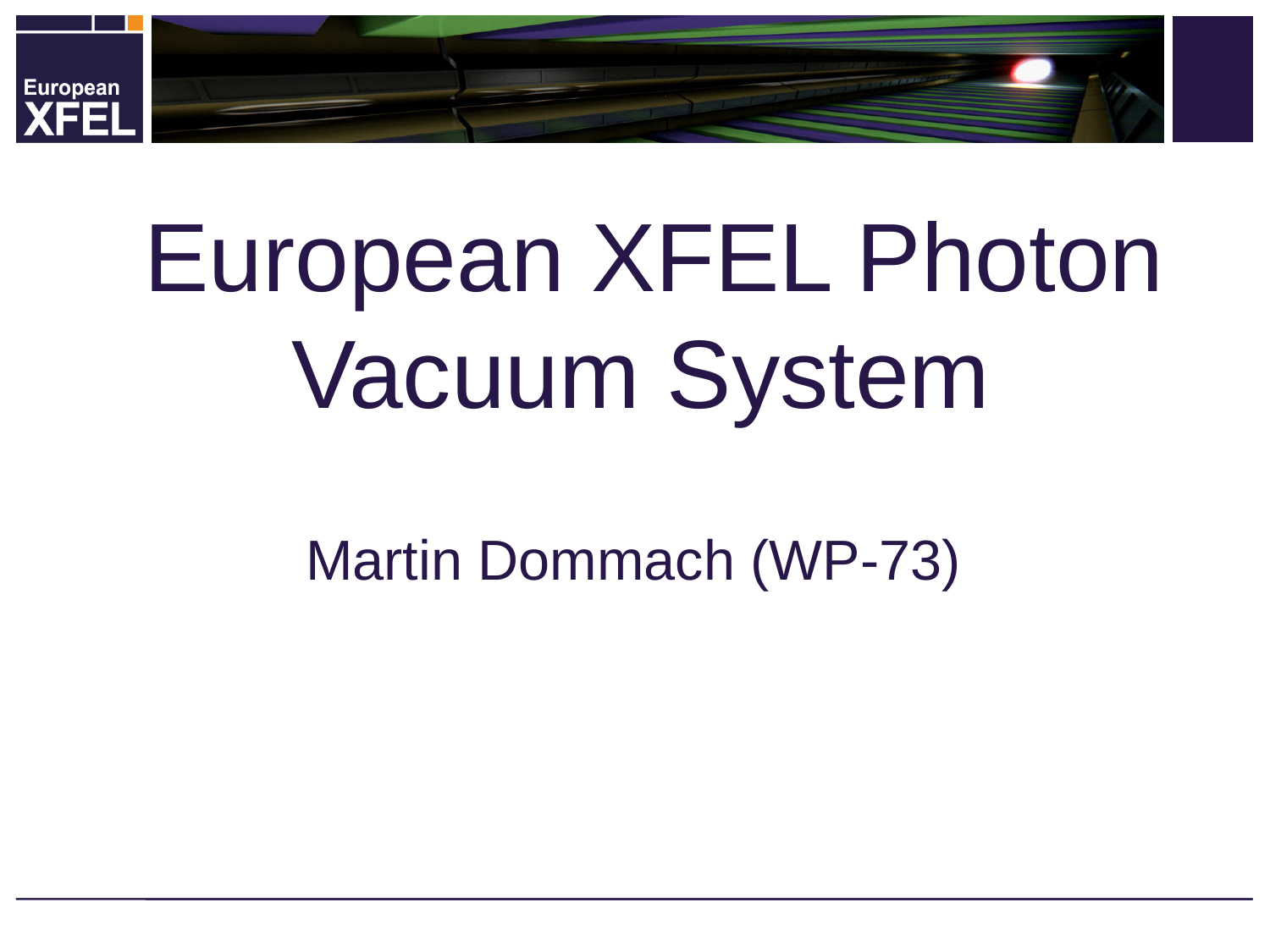

# European XFEL Photon Vacuum System
Martin Dommach (WP-73)